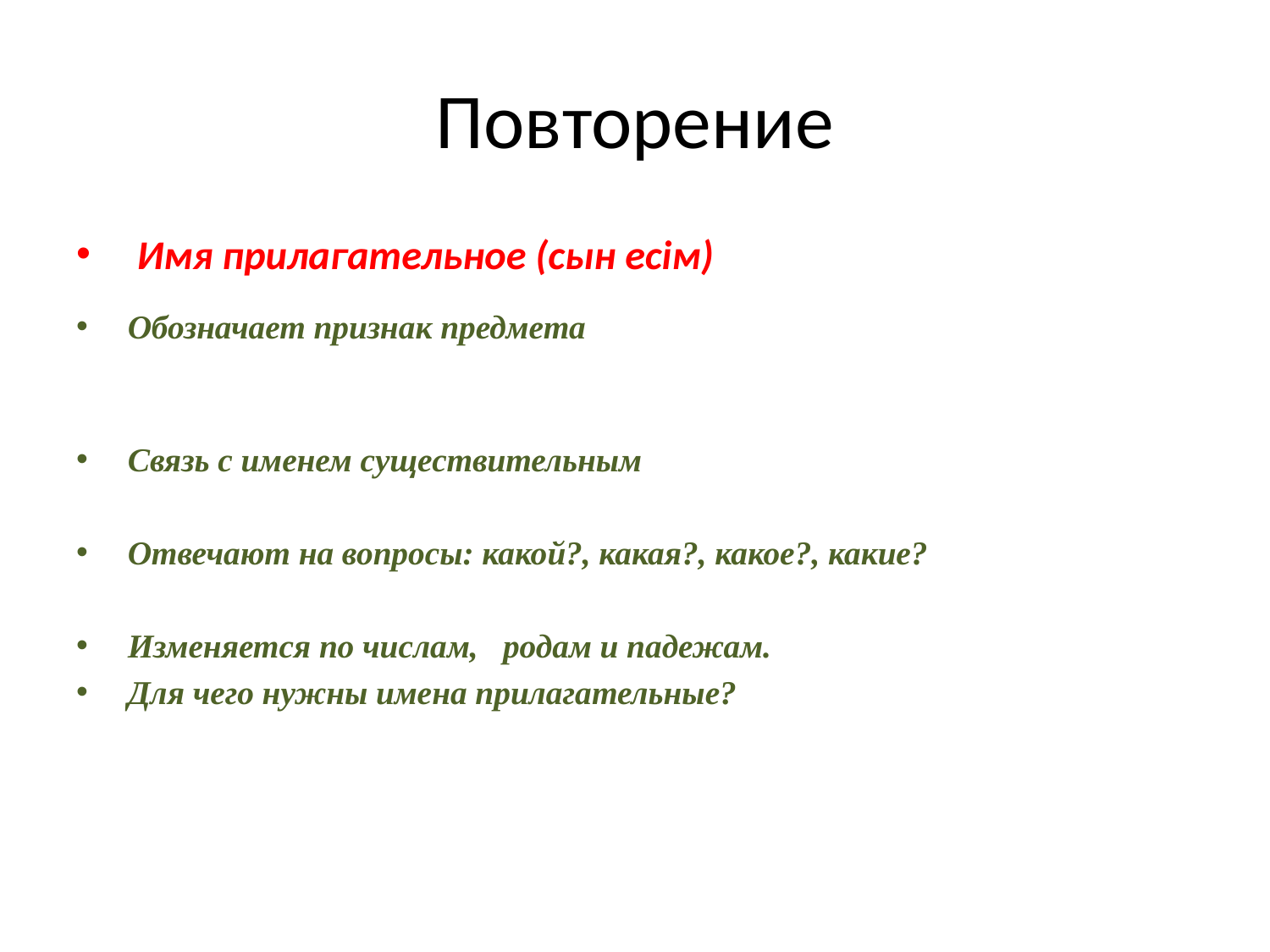

# Повторение
 Имя прилагательное (сын есім)

Обозначает признак предмета

Связь с именем существительным

Отвечают на вопросы: какой?, какая?, какое?, какие?

Изменяется по числам,   родам и падежам.
Для чего нужны имена прилагательные?